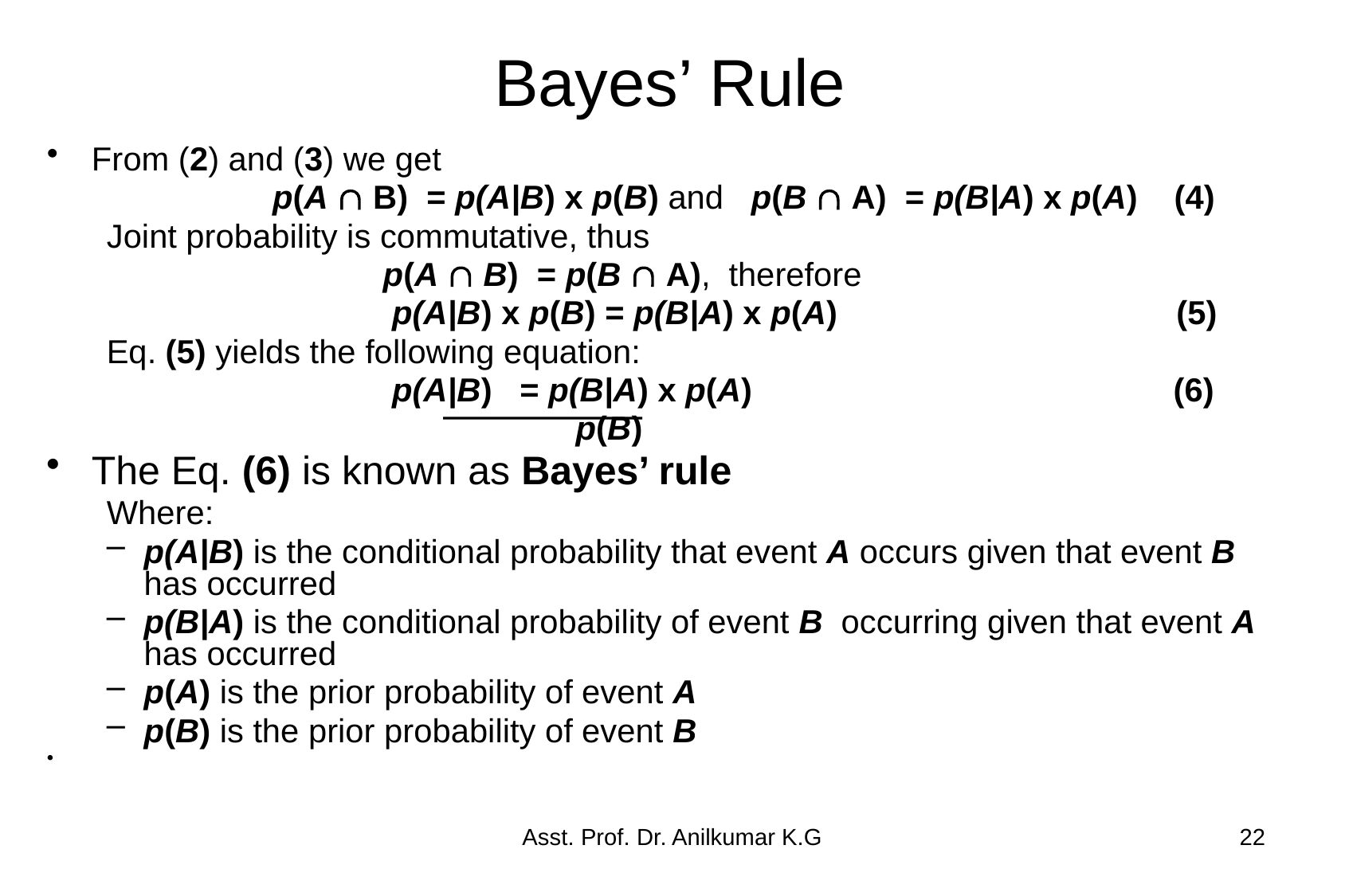

# Bayes’ Rule
From (2) and (3) we get
		 p(A ∩ B)  = p(A|B) x p(B) and   p(B ∩ A)  = p(B|A) x p(A)    (4)
Joint probability is commutative, thus
			p(A ∩ B)  = p(B ∩ A),  therefore
			 p(A|B) x p(B) = p(B|A) x p(A)                                     (5)
Eq. (5) yields the following equation:
			 p(A|B)   = p(B|A) x p(A) 			        (6)
				        p(B)
The Eq. (6) is known as Bayes’ rule
Where:
p(A|B) is the conditional probability that event A occurs given that event B has occurred
p(B|A) is the conditional probability of event B  occurring given that event A has occurred
p(A) is the prior probability of event A
p(B) is the prior probability of event B

Asst. Prof. Dr. Anilkumar K.G
22